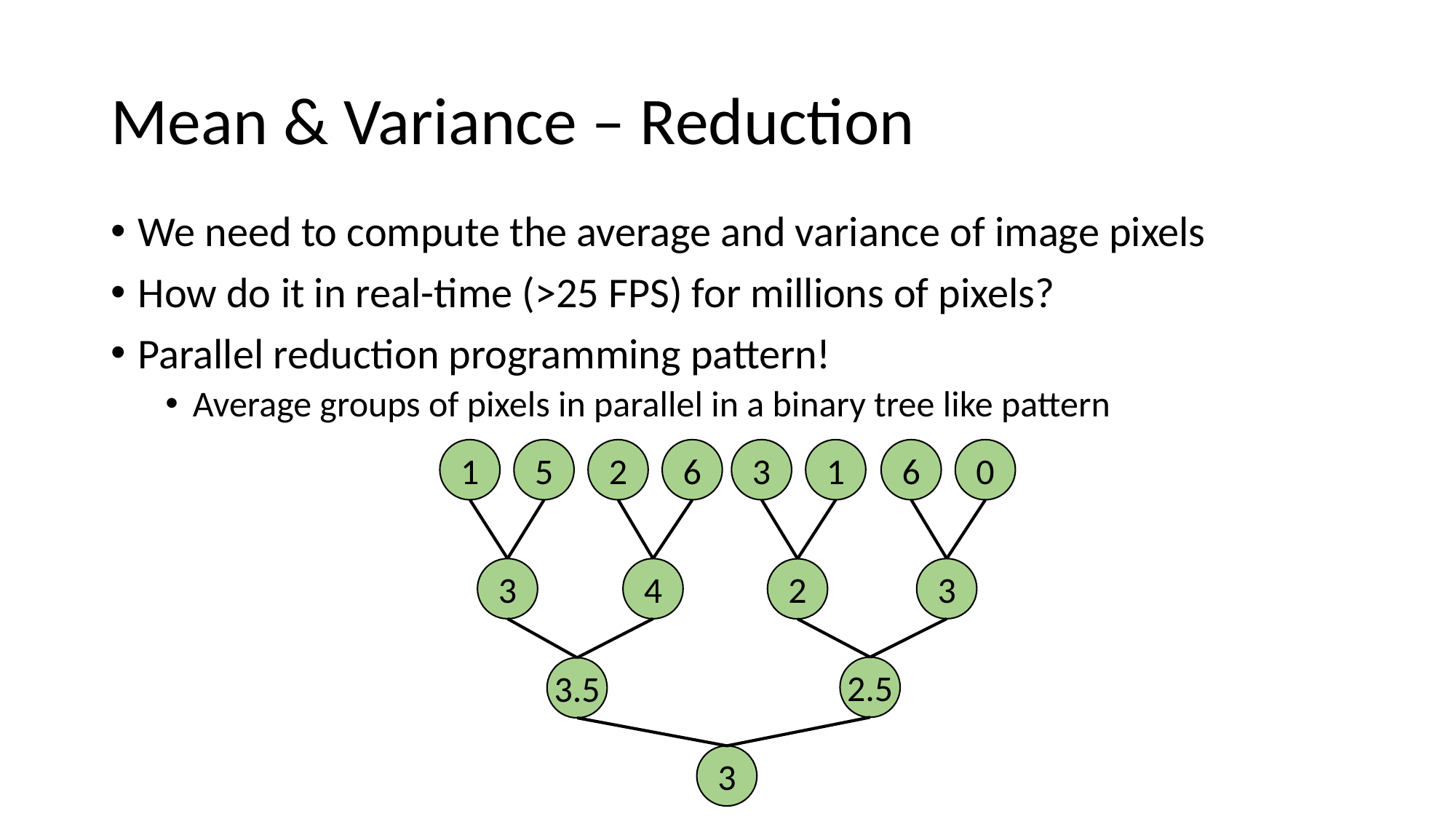

# Mean & Variance – Reduction
We need to compute the average and variance of image pixels
How do it in real-time (>25 FPS) for millions of pixels?
Parallel reduction programming pattern!
Average groups of pixels in parallel in a binary tree like pattern
1
5
2
6
3
1
6
0
3
4
3
2
2.5
3.5
3